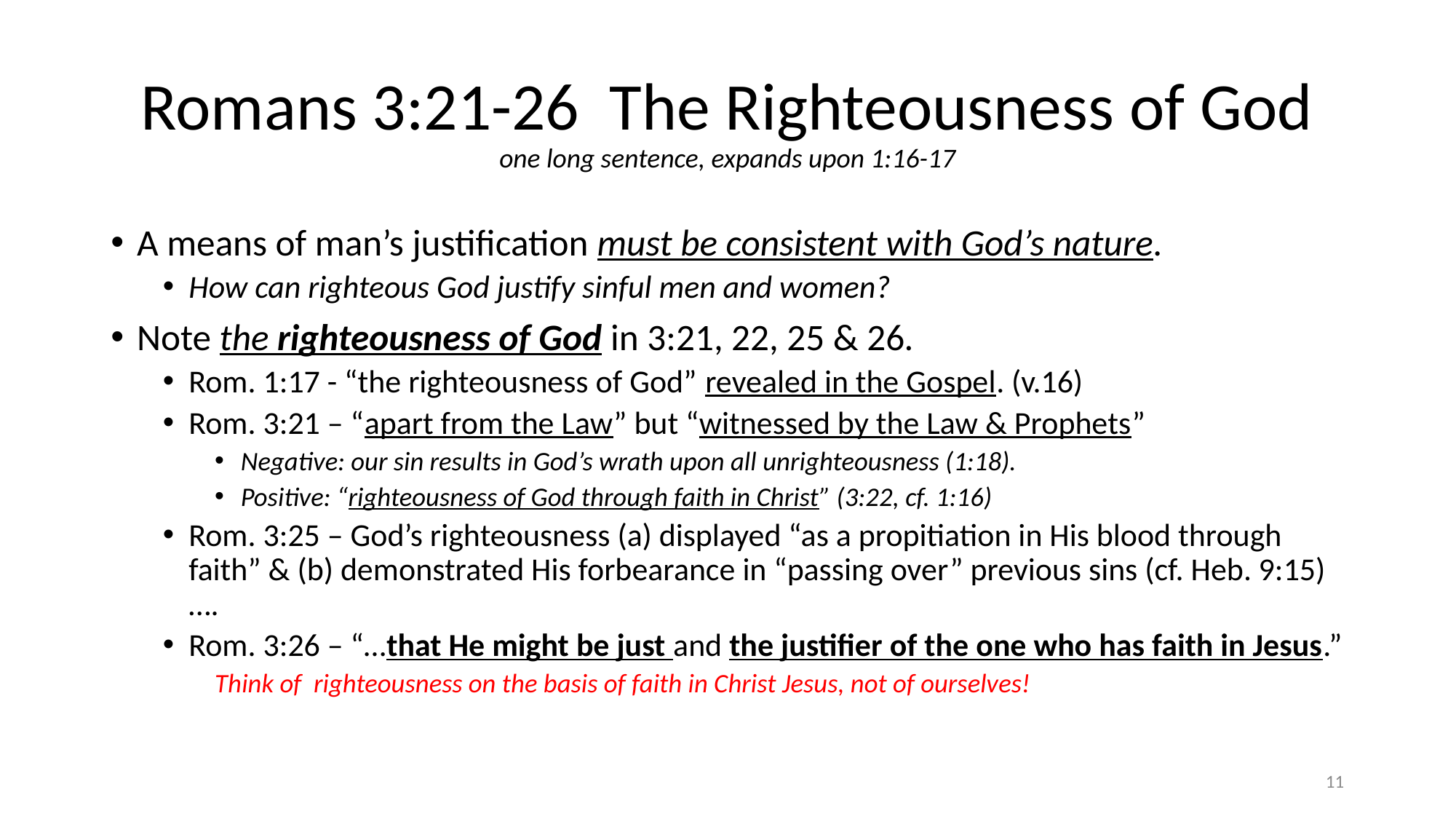

# Romans 3:21-26  The Righteousness of God one long sentence, expands upon 1:16-17
A means of man’s justification must be consistent with God’s nature.
How can righteous God justify sinful men and women?
Note the righteousness of God in 3:21, 22, 25 & 26.
Rom. 1:17 - “the righteousness of God” revealed in the Gospel. (v.16)
Rom. 3:21 – “apart from the Law” but “witnessed by the Law & Prophets”
Negative: our sin results in God’s wrath upon all unrighteousness (1:18).
Positive: “righteousness of God through faith in Christ” (3:22, cf. 1:16)
Rom. 3:25 – God’s righteousness (a) displayed “as a propitiation in His blood through faith” & (b) demonstrated His forbearance in “passing over” previous sins (cf. Heb. 9:15)….
Rom. 3:26 – “…that He might be just and the justifier of the one who has faith in Jesus.”
Think of  righteousness on the basis of faith in Christ Jesus, not of ourselves!
11